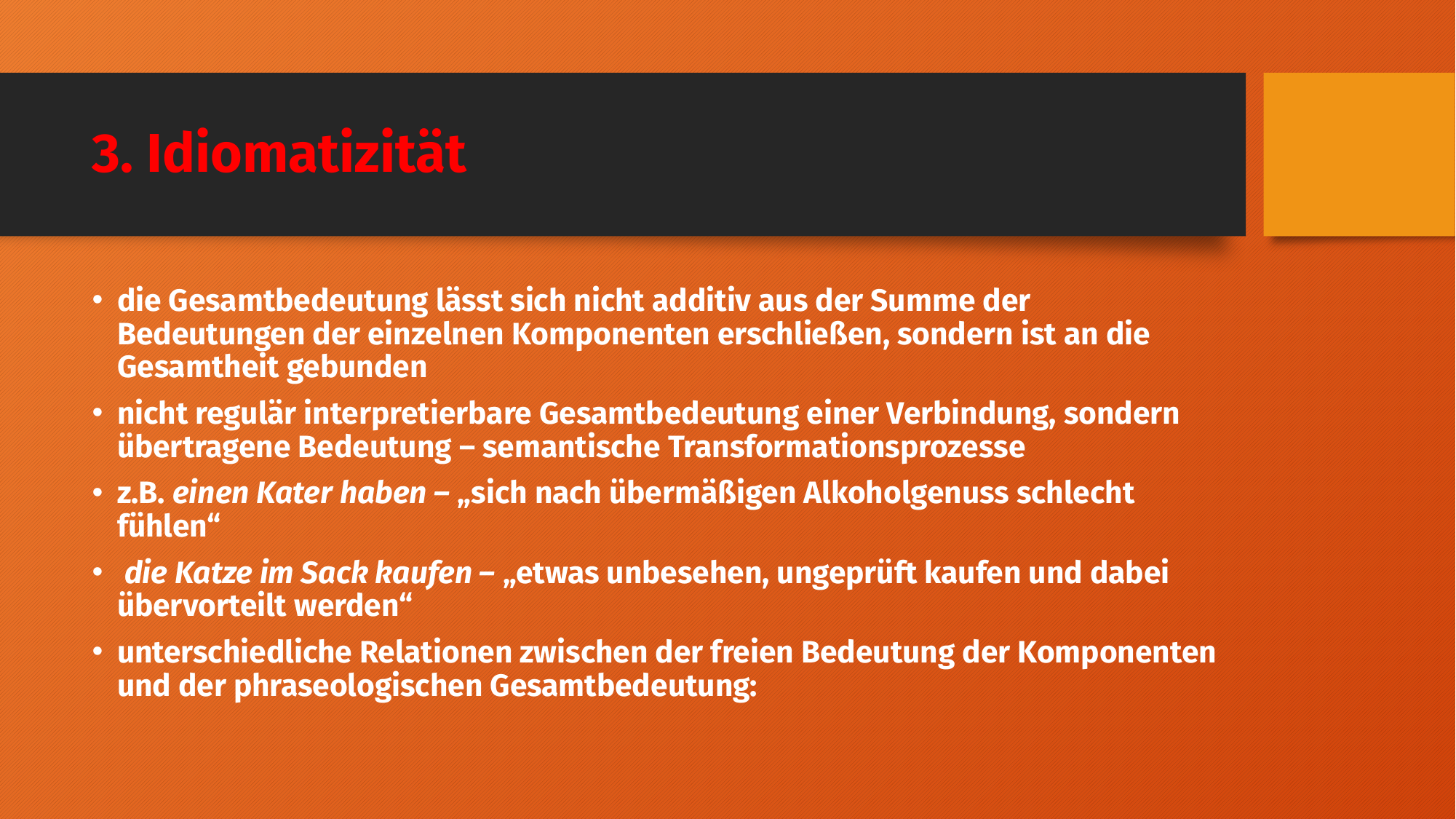

# 3. Idiomatizität
die Gesamtbedeutung lässt sich nicht additiv aus der Summe der Bedeutungen der einzelnen Komponenten erschließen, sondern ist an die Gesamtheit gebunden
nicht regulär interpretierbare Gesamtbedeutung einer Verbindung, sondern übertragene Bedeutung – semantische Transformationsprozesse
z.B. einen Kater haben – „sich nach übermäßigen Alkoholgenuss schlecht fühlen“
 die Katze im Sack kaufen – „etwas unbesehen, ungeprüft kaufen und dabei übervorteilt werden“
unterschiedliche Relationen zwischen der freien Bedeutung der Komponenten und der phraseologischen Gesamtbedeutung: